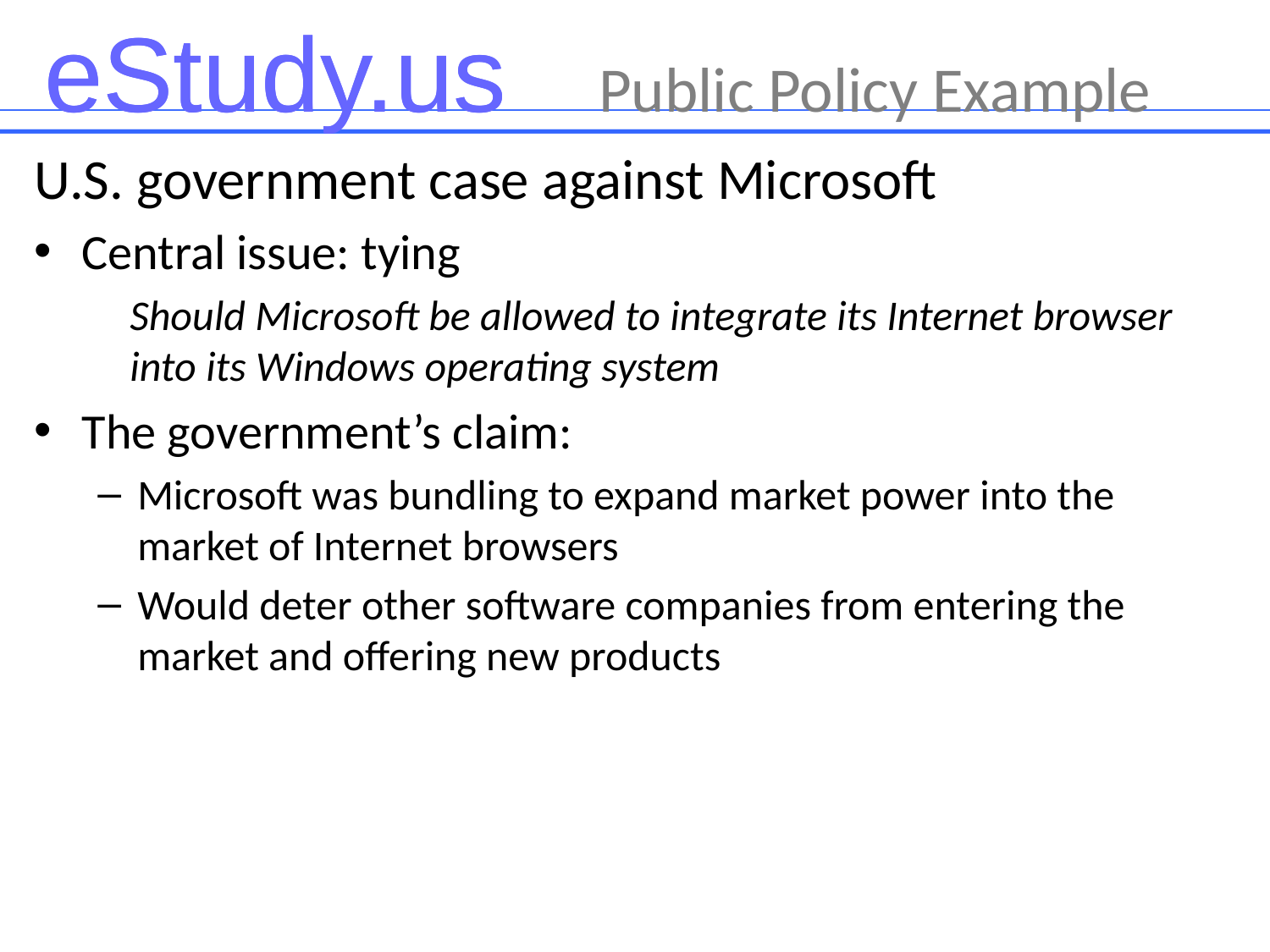

Public Policy Example
U.S. government case against Microsoft
Central issue: tying
Should Microsoft be allowed to integrate its Internet browser into its Windows operating system
The government’s claim:
Microsoft was bundling to expand market power into the market of Internet browsers
Would deter other software companies from entering the market and offering new products